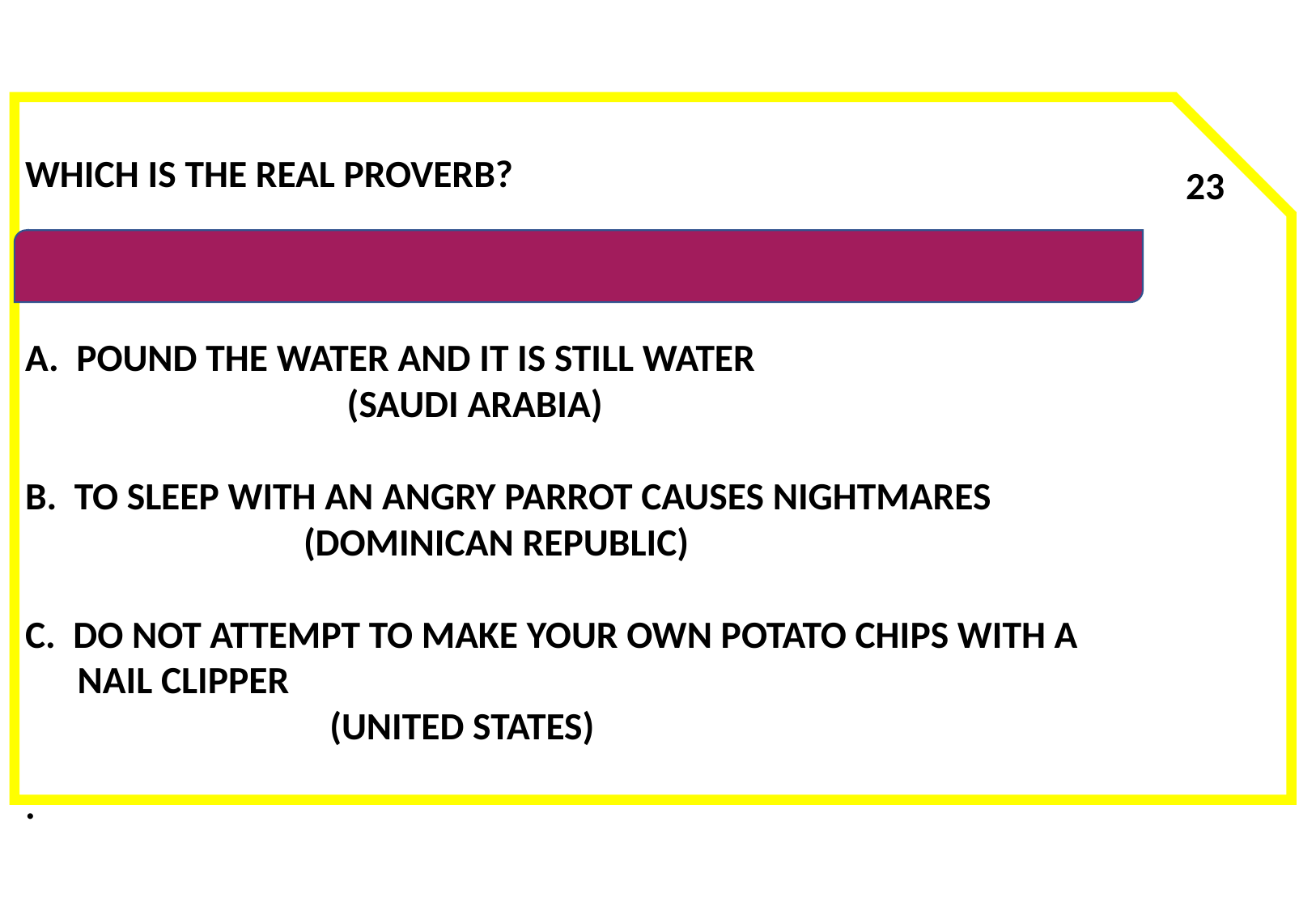

WHICH IS THE REAL PROVERB?

A.  Meaning: Getting mad at a problem does not solve the problem.

A.  POUND THE WATER AND IT IS STILL WATER
                                     (SAUDI ARABIA)

B.  TO SLEEP WITH AN ANGRY PARROT CAUSES NIGHTMARES
                                (DOMINICAN REPUBLIC)

C.  DO NOT ATTEMPT TO MAKE YOUR OWN POTATO CHIPS WITH A
      NAIL CLIPPER
                                   (UNITED STATES)

.
23